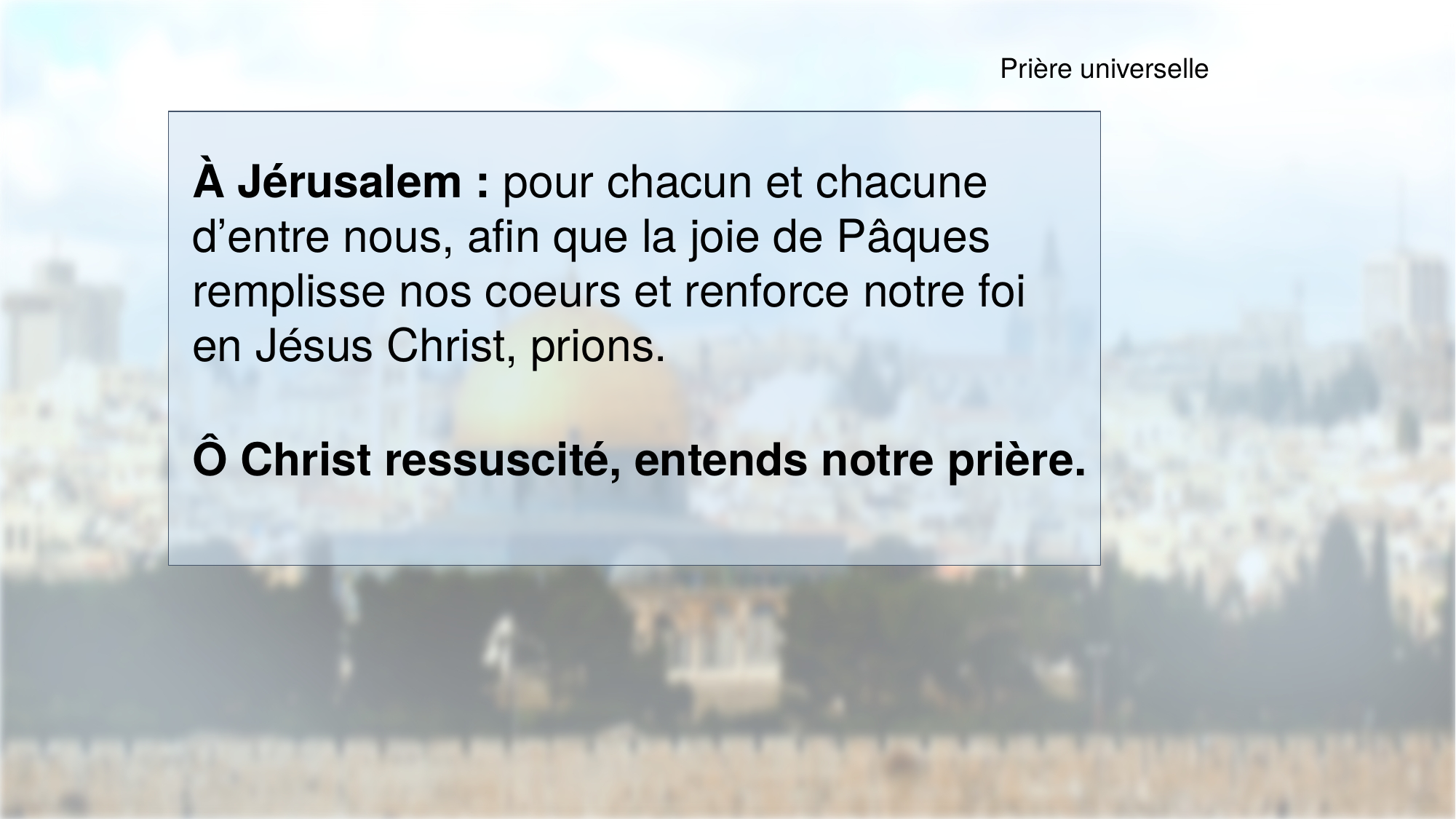

Prière universelle

À Jérusalem : pour chacun et chacune d’entre nous, afin que la joie de Pâques remplisse nos coeurs et renforce notre foi en Jésus Christ, prions.

Ô Christ ressuscité, entends notre prière.